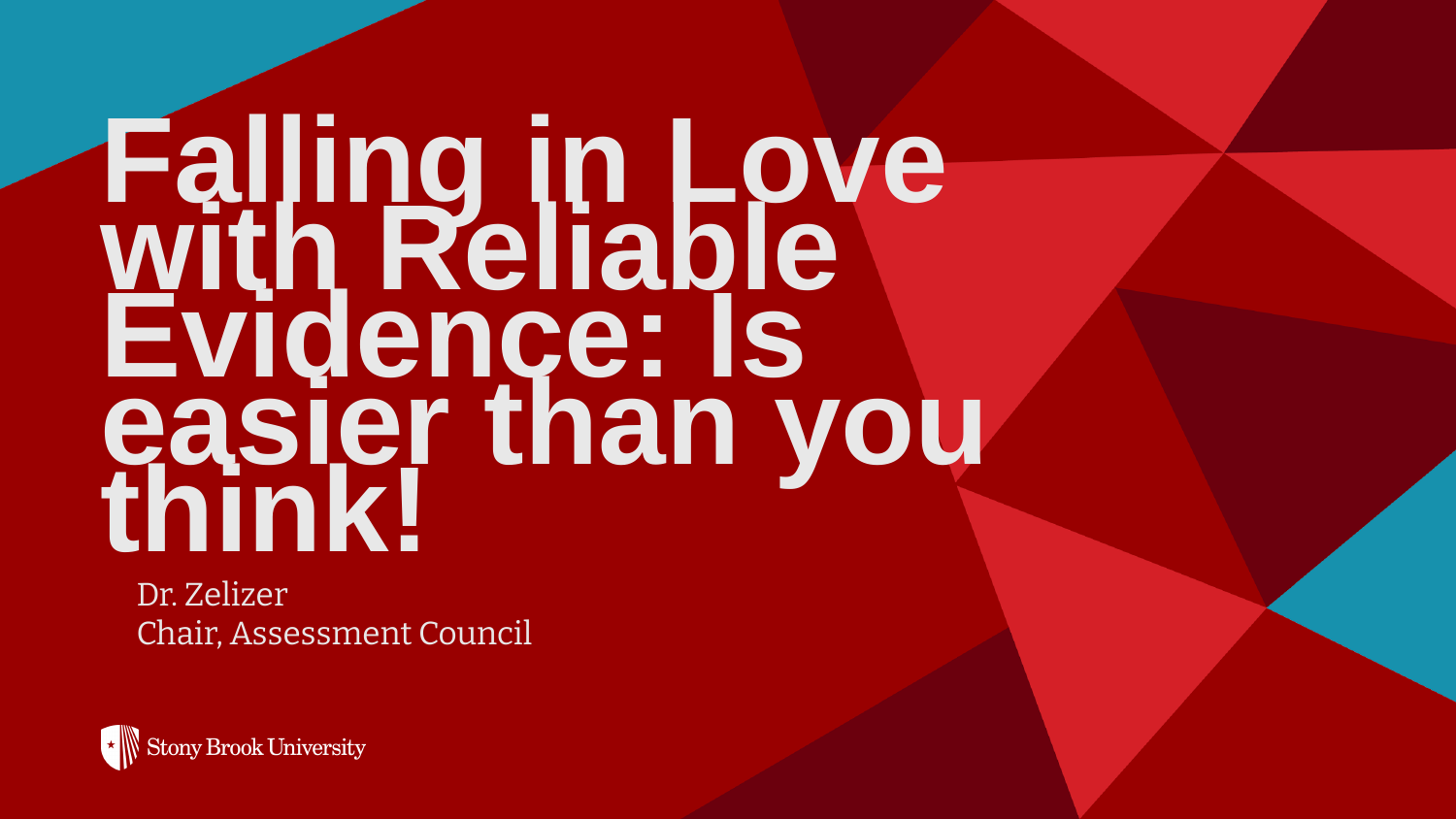

# Falling in Love with Reliable Evidence: Is easier than you think!
Dr. Zelizer
Chair, Assessment Council